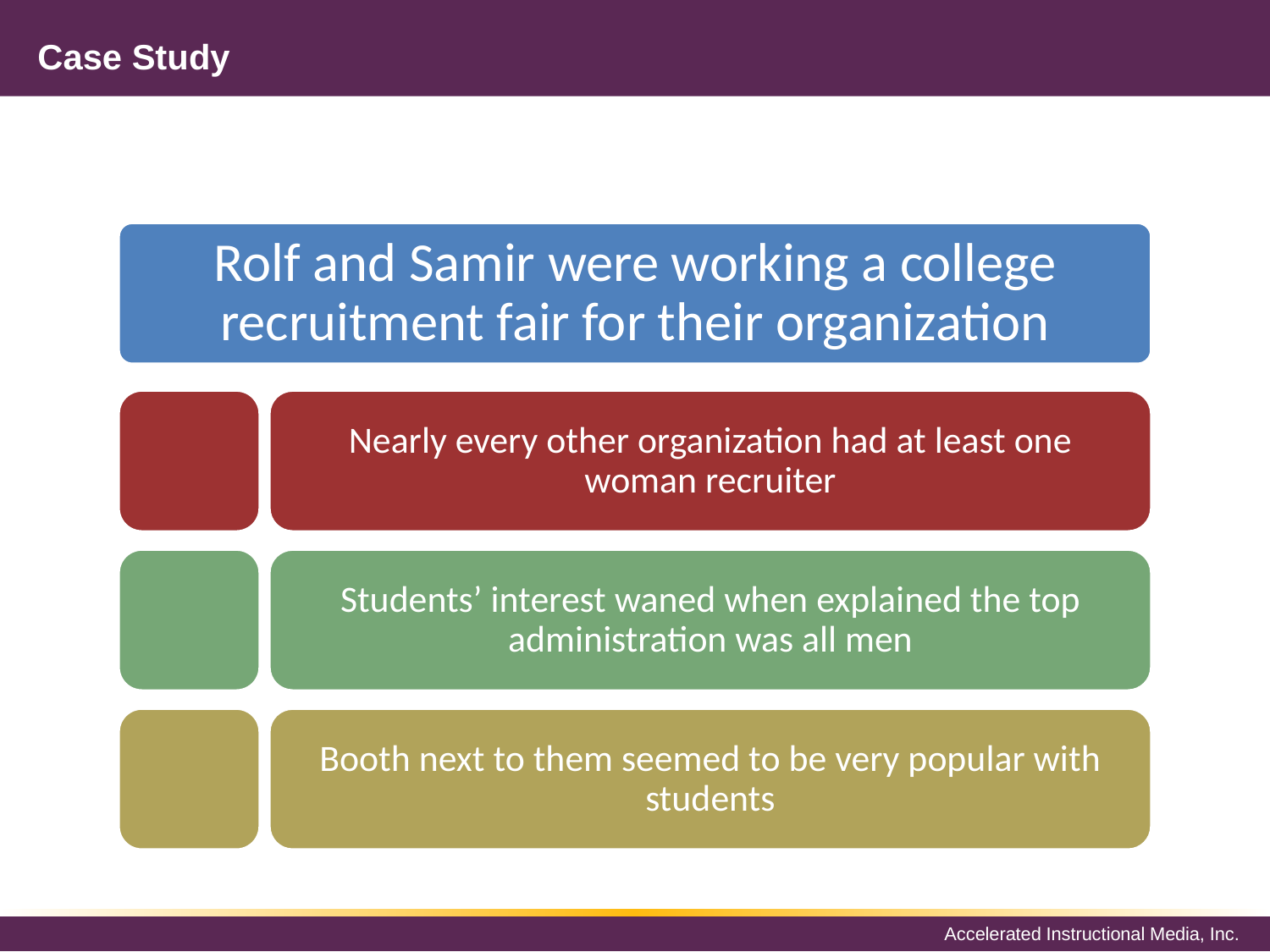

# Case Study

Rolf and Samir were working a college recruitment fair for their organization

Nearly every other organization had at least one woman recruiter

Students’ interest waned when explained the top administration was all men

Booth next to them seemed to be very popular with students